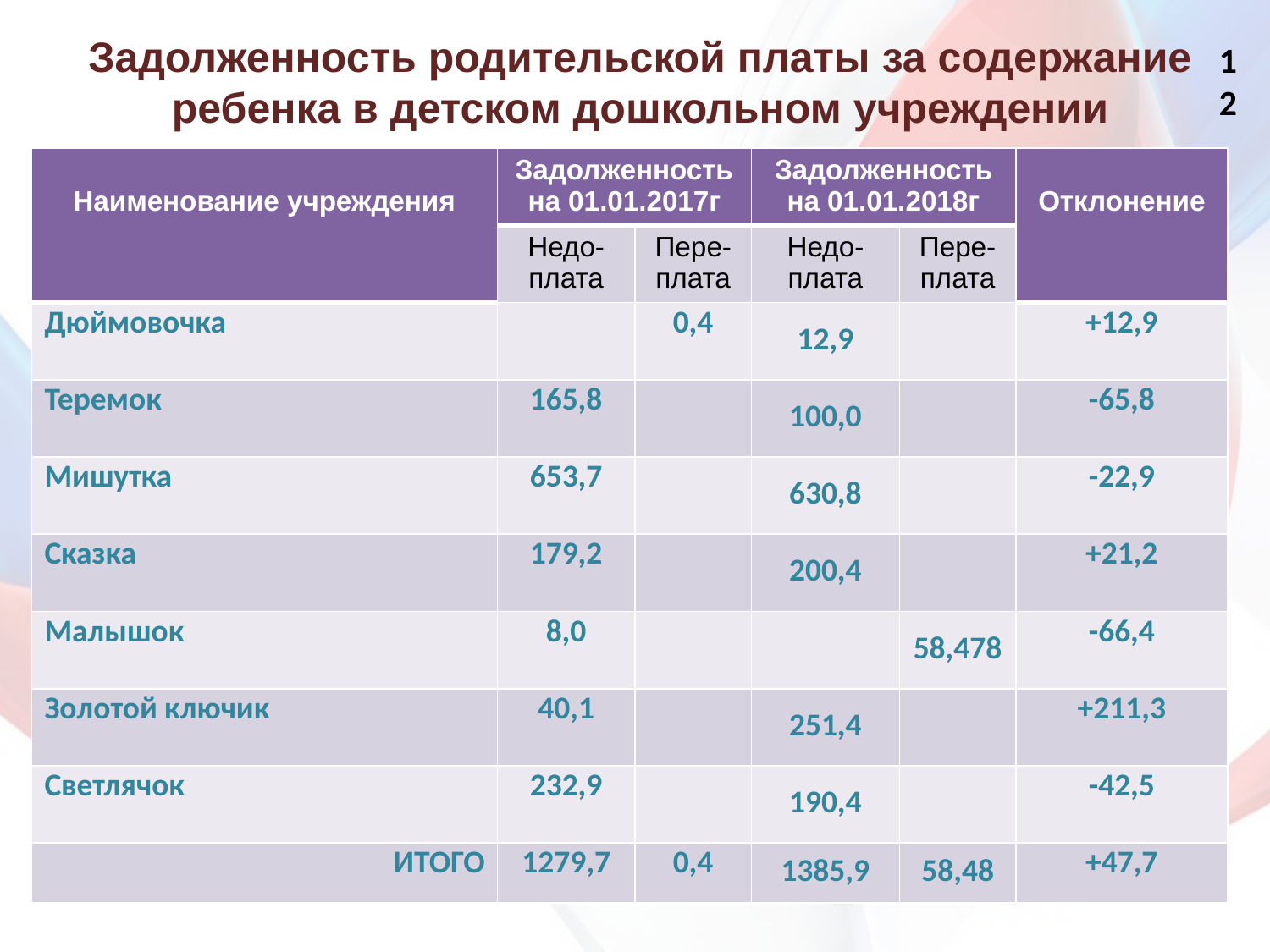

# Задолженность родительской платы за содержание ребенка в детском дошкольном учреждении
12
| Наименование учреждения | Задолженность на 01.01.2017г |  | Задолженность на 01.01.2018г |  | Отклонение |
| --- | --- | --- | --- | --- | --- |
|  | Недо- плата | Пере- плата | Недо- плата | Пере- плата |  |
| Дюймовочка |  | 0,4 | 12,9 |  | +12,9 |
| Теремок | 165,8 |  | 100,0 |  | -65,8 |
| Мишутка | 653,7 |  | 630,8 |  | -22,9 |
| Сказка | 179,2 |  | 200,4 |  | +21,2 |
| Малышок | 8,0 |  |  | 58,478 | -66,4 |
| Золотой ключик | 40,1 |  | 251,4 |  | +211,3 |
| Светлячок | 232,9 |  | 190,4 |  | -42,5 |
| ИТОГО | 1279,7 | 0,4 | 1385,9 | 58,48 | +47,7 |
14